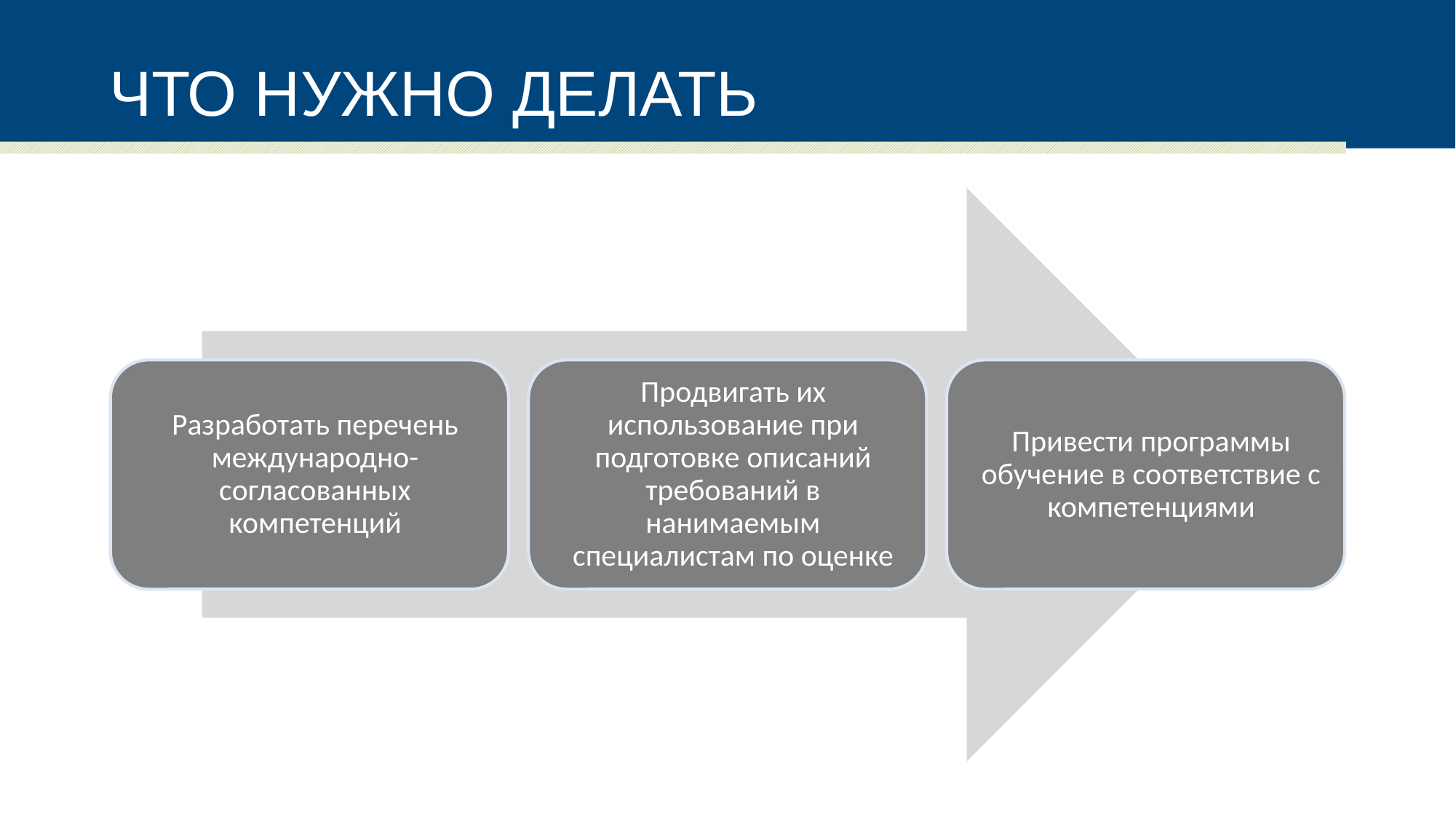

# Что нужно делать
Разработать перечень международно-согласованных компетенций
Продвигать их использование при подготовке описаний требований в нанимаемым специалистам по оценке
Привести программы обучение в соответствие с компетенциями